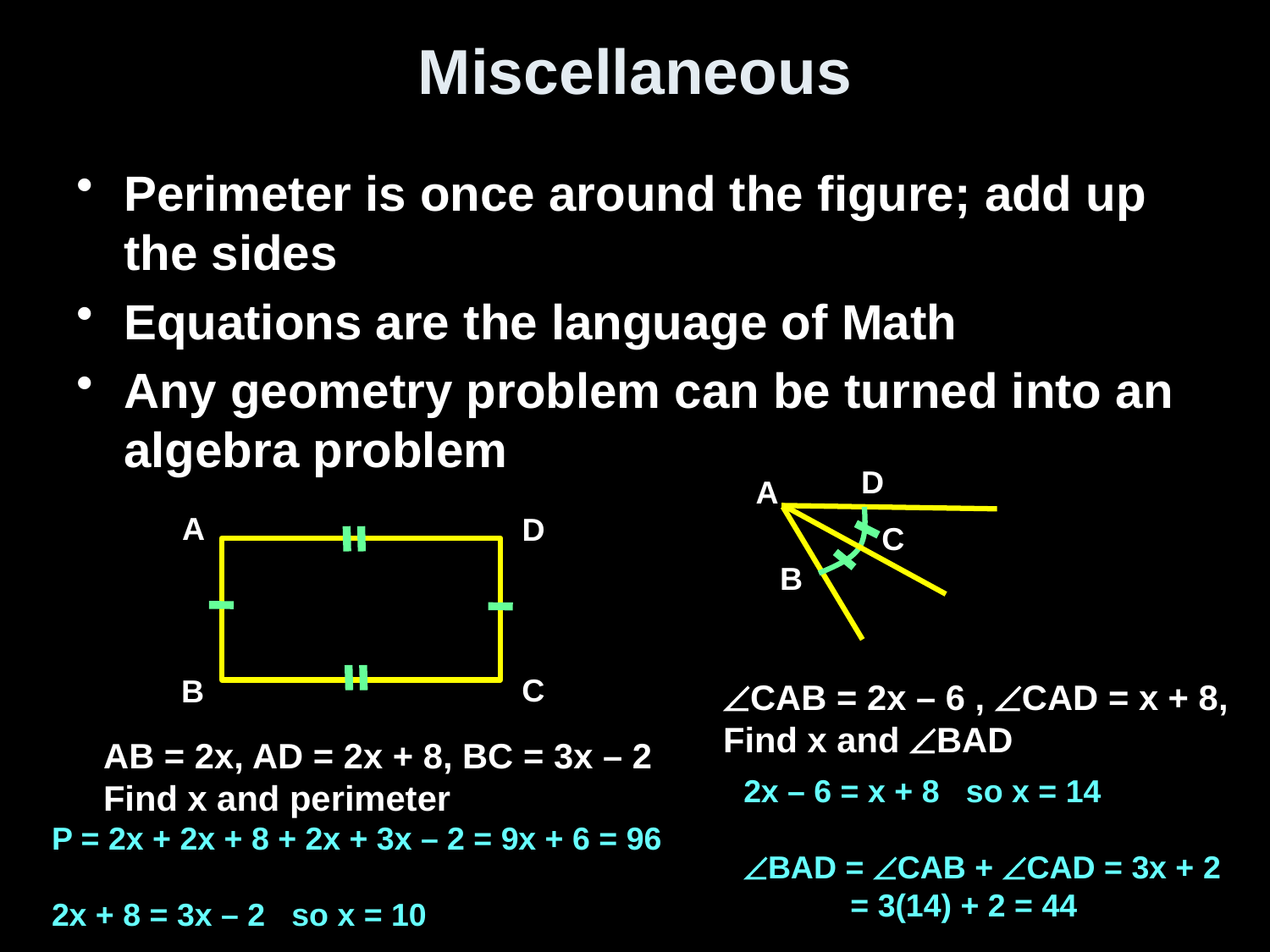

# Miscellaneous
Perimeter is once around the figure; add up the sides
Equations are the language of Math
Any geometry problem can be turned into an algebra problem
D
A
A
D

C

B
C
B
∠CAB = 2x – 6 , ∠CAD = x + 8,
Find x and ∠BAD
AB = 2x, AD = 2x + 8, BC = 3x – 2
Find x and perimeter
2x – 6 = x + 8   so x = 14

∠BAD = ∠CAB + ∠CAD = 3x + 2
            = 3(14) + 2 = 44
P = 2x + 2x + 8 + 2x + 3x – 2 = 9x + 6 = 96

2x + 8 = 3x – 2   so x = 10